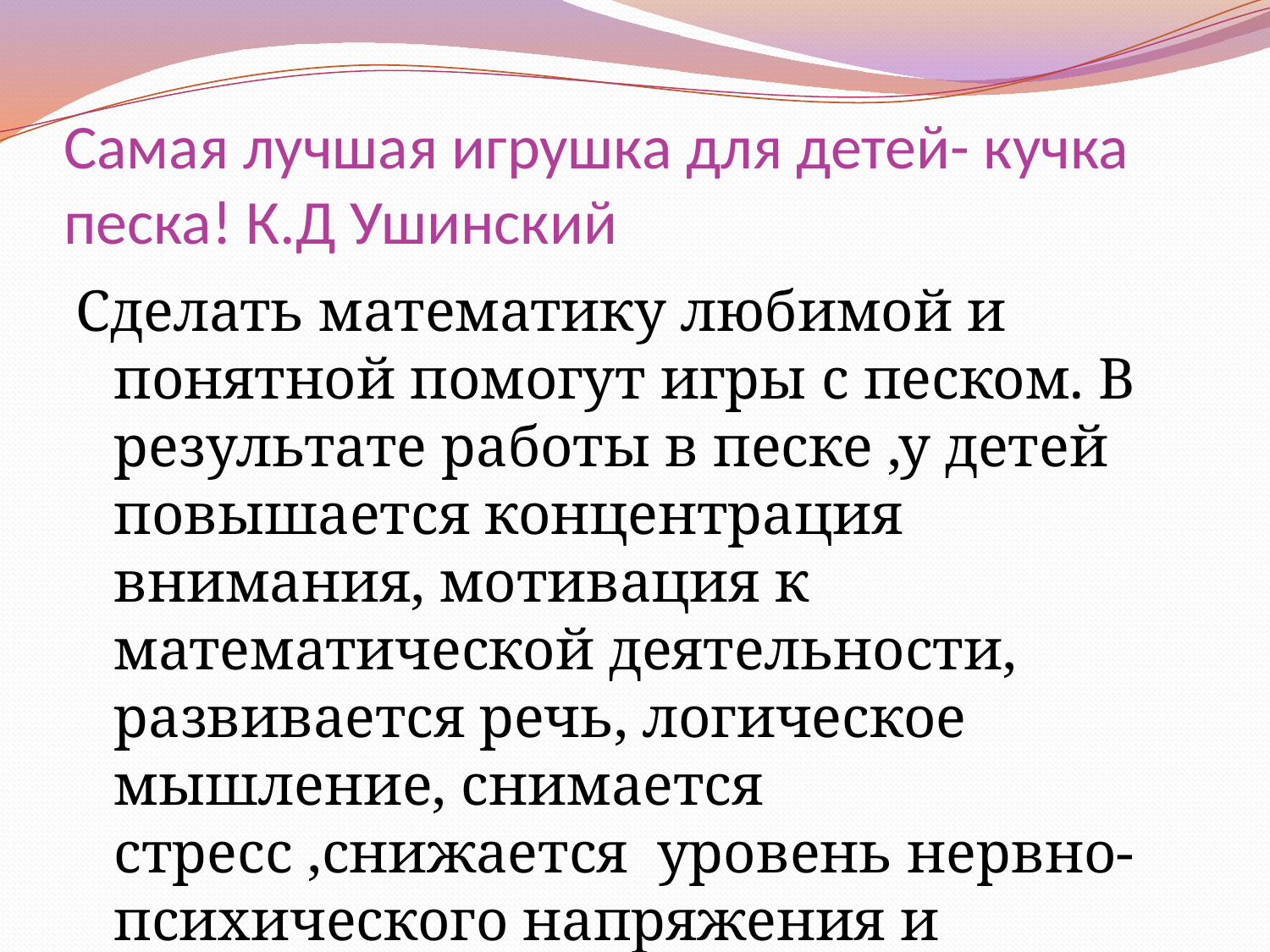

# Самая лучшая игрушка для детей- кучка песка! К.Д Ушинский
Сделать математику любимой и понятной помогут игры с песком. В результате работы в песке ,у детей повышается концентрация внимания, мотивация к математической деятельности, развивается речь, логическое мышление, снимается стресс ,снижается  уровень нервно-психического напряжения и улучшается  эмоциональное состояние.